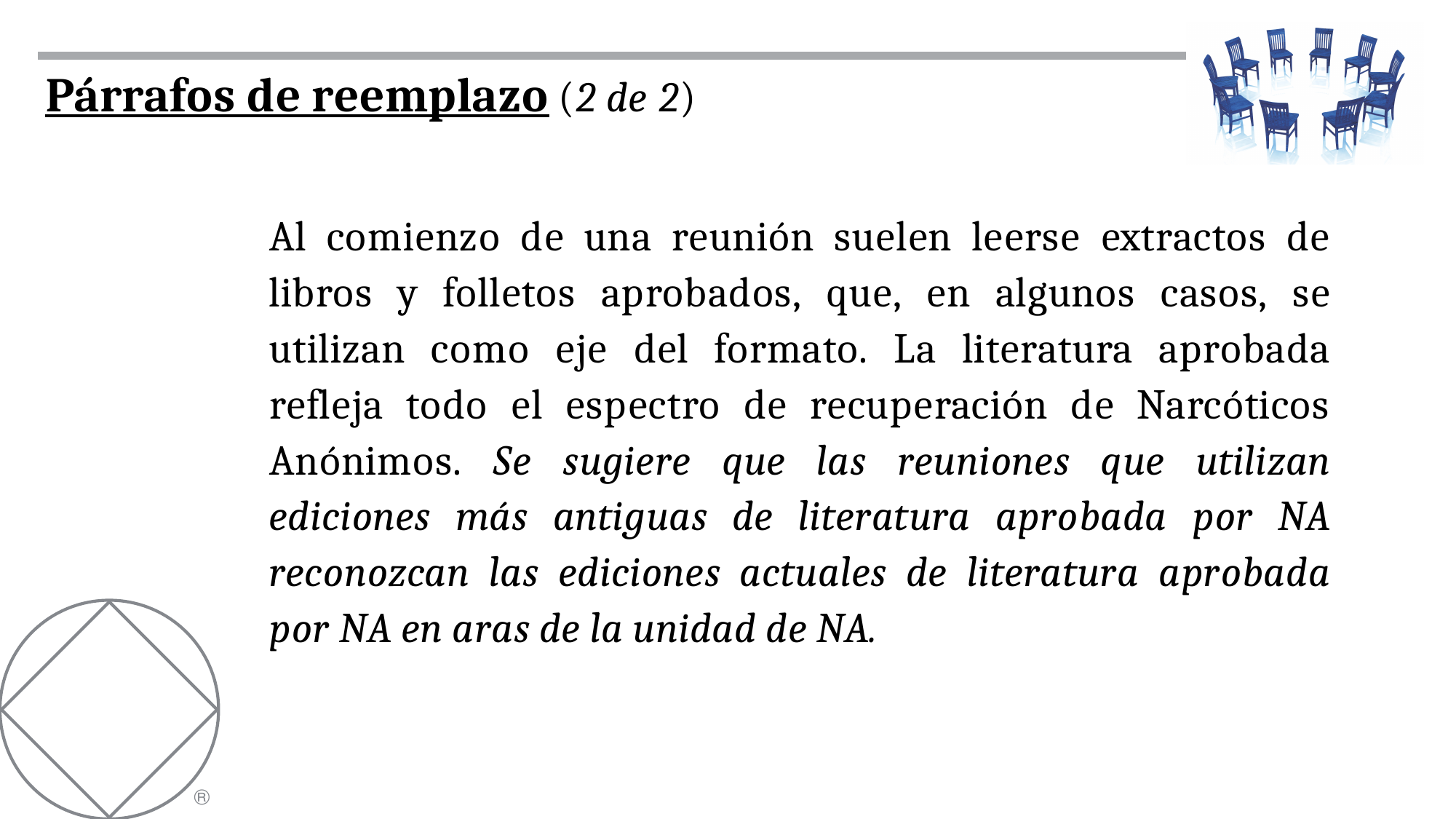

Párrafos de reemplazo (2 de 2)
Al comienzo de una reunión suelen leerse extractos de libros y folletos aprobados, que, en algunos casos, se utilizan como eje del formato. La literatura aprobada refleja todo el espectro de recuperación de Narcóticos Anónimos. Se sugiere que las reuniones que utilizan ediciones más antiguas de literatura aprobada por NA reconozcan las ediciones actuales de literatura aprobada por NA en aras de la unidad de NA.